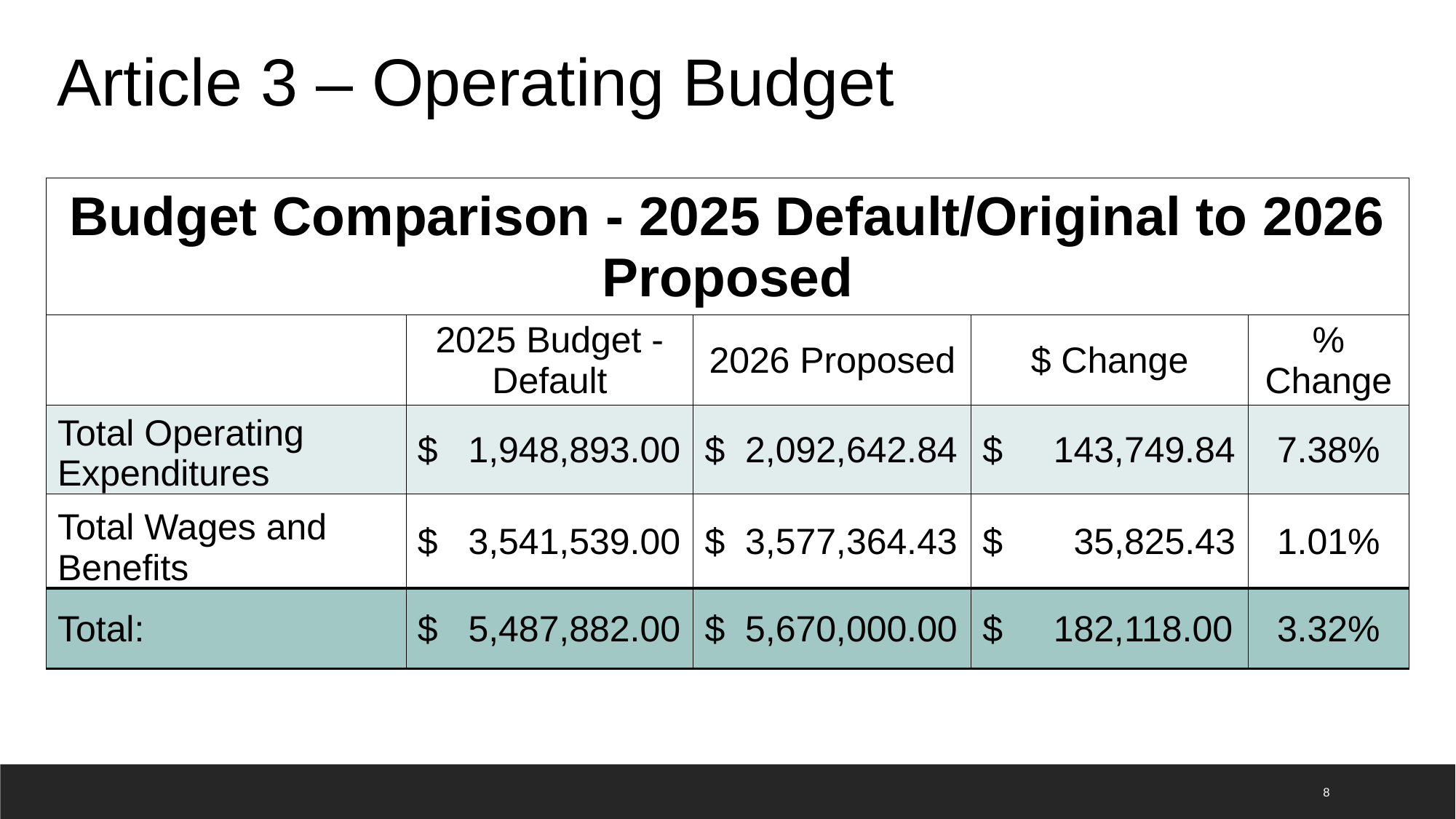

Article 3 – Operating Budget
| Budget Comparison - 2025 Default/Original to 2026 Proposed |  |  |  |  |
| --- | --- | --- | --- | --- |
|  | 2025 Budget - Default | 2026 Proposed | $ Change | % Change |
| Total Operating Expenditures | $ 1,948,893.00 | $ 2,092,642.84 | $ 143,749.84 | 7.38% |
| Total Wages and Benefits | $ 3,541,539.00 | $ 3,577,364.43 | $ 35,825.43 | 1.01% |
| Total: | $ 5,487,882.00 | $ 5,670,000.00 | $ 182,118.00 | 3.32% |
8